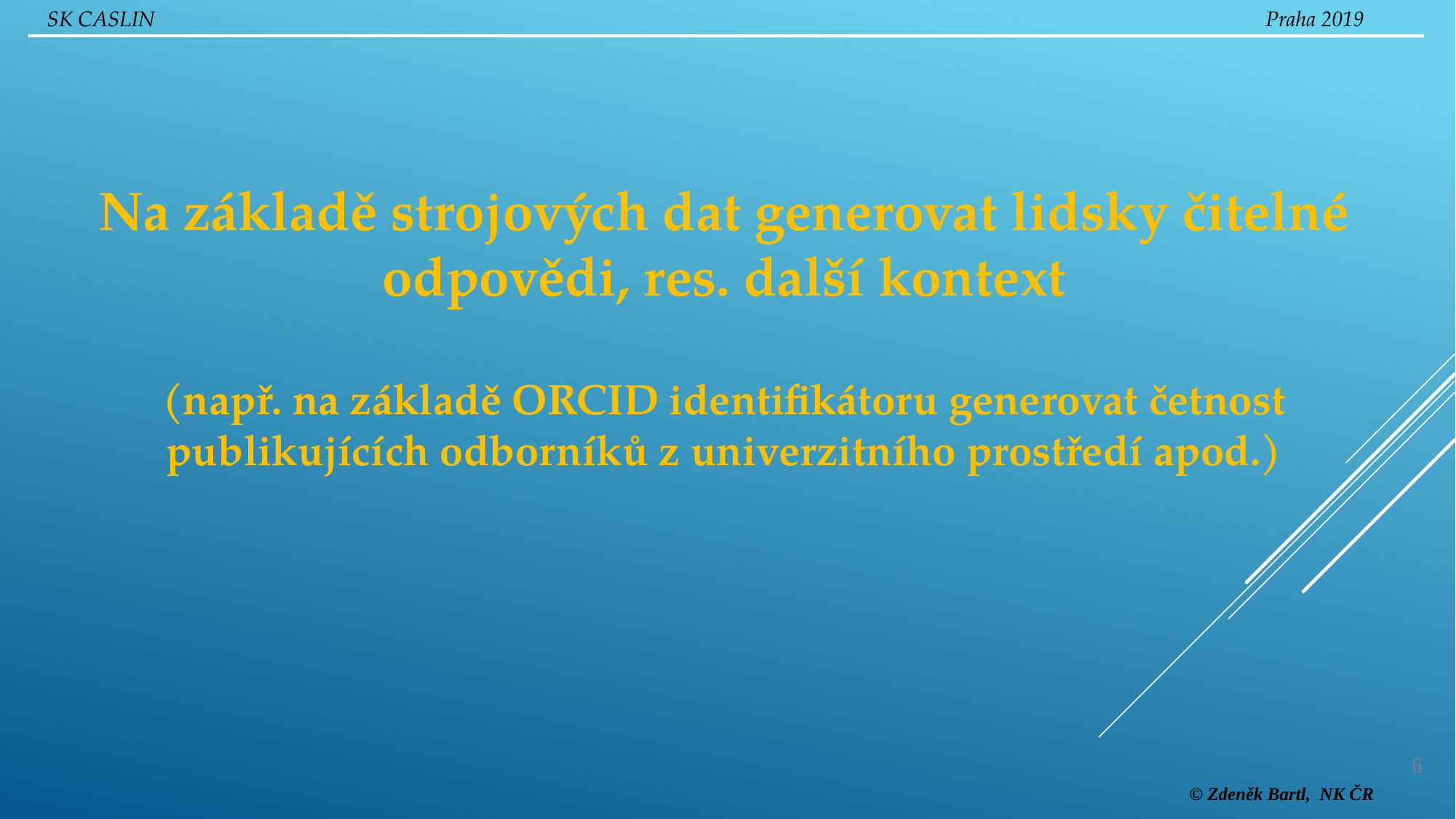

SK CASLIN
Praha 2019

# Na základě strojových dat generovat lidsky čitelné odpovědi, res. další kontext (např. na základě ORCID identifikátoru generovat četnost publikujících odborníků z univerzitního prostředí apod.)
6
© Zdeněk Bartl,  NK ČR